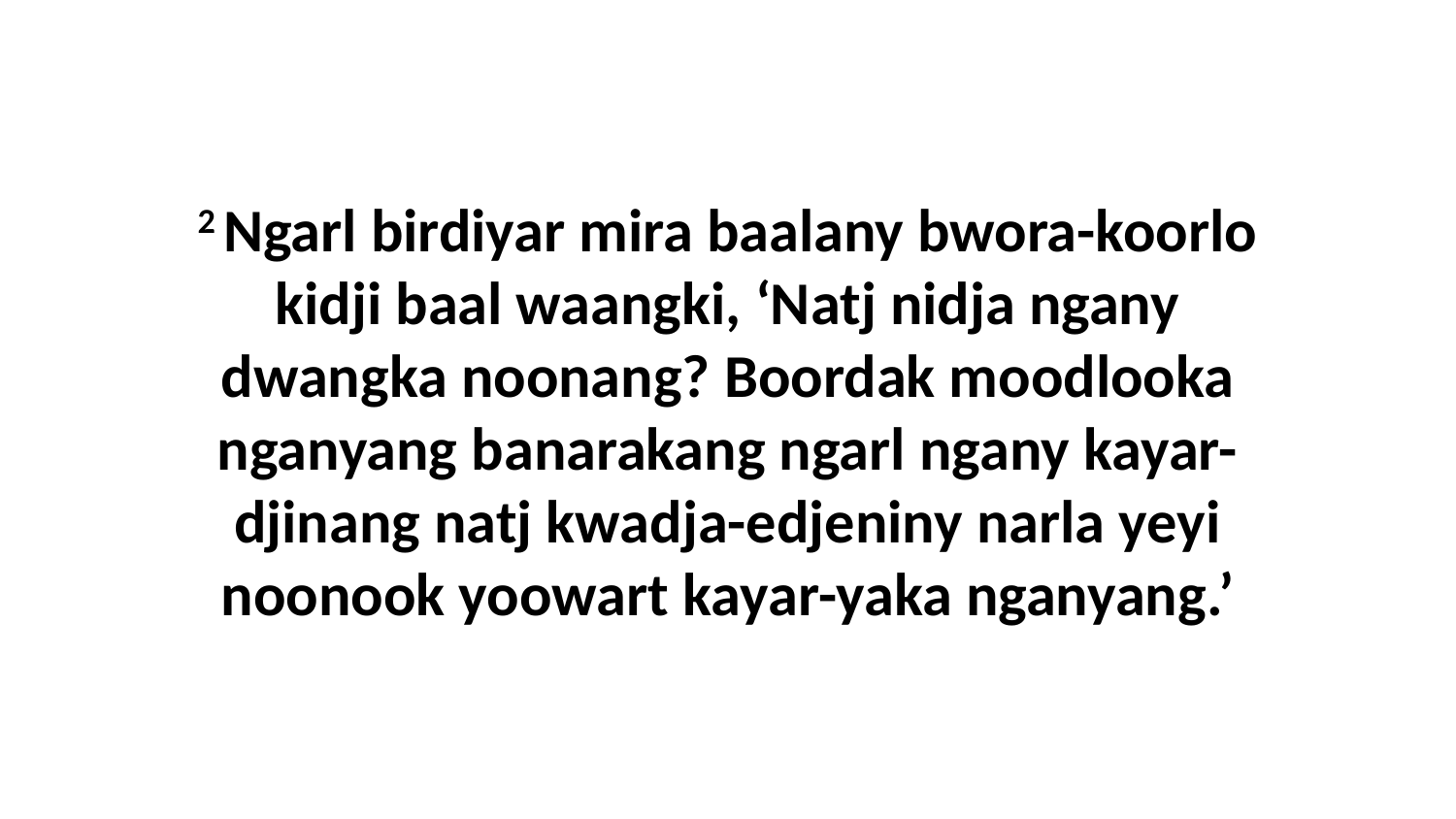

2 Ngarl birdiyar mira baalany bwora-koorlo kidji baal waangki, ‘Natj nidja ngany dwangka noonang? Boordak moodlooka nganyang banarakang ngarl ngany kayar-djinang natj kwadja-edjeniny narla yeyi noonook yoowart kayar-yaka nganyang.’